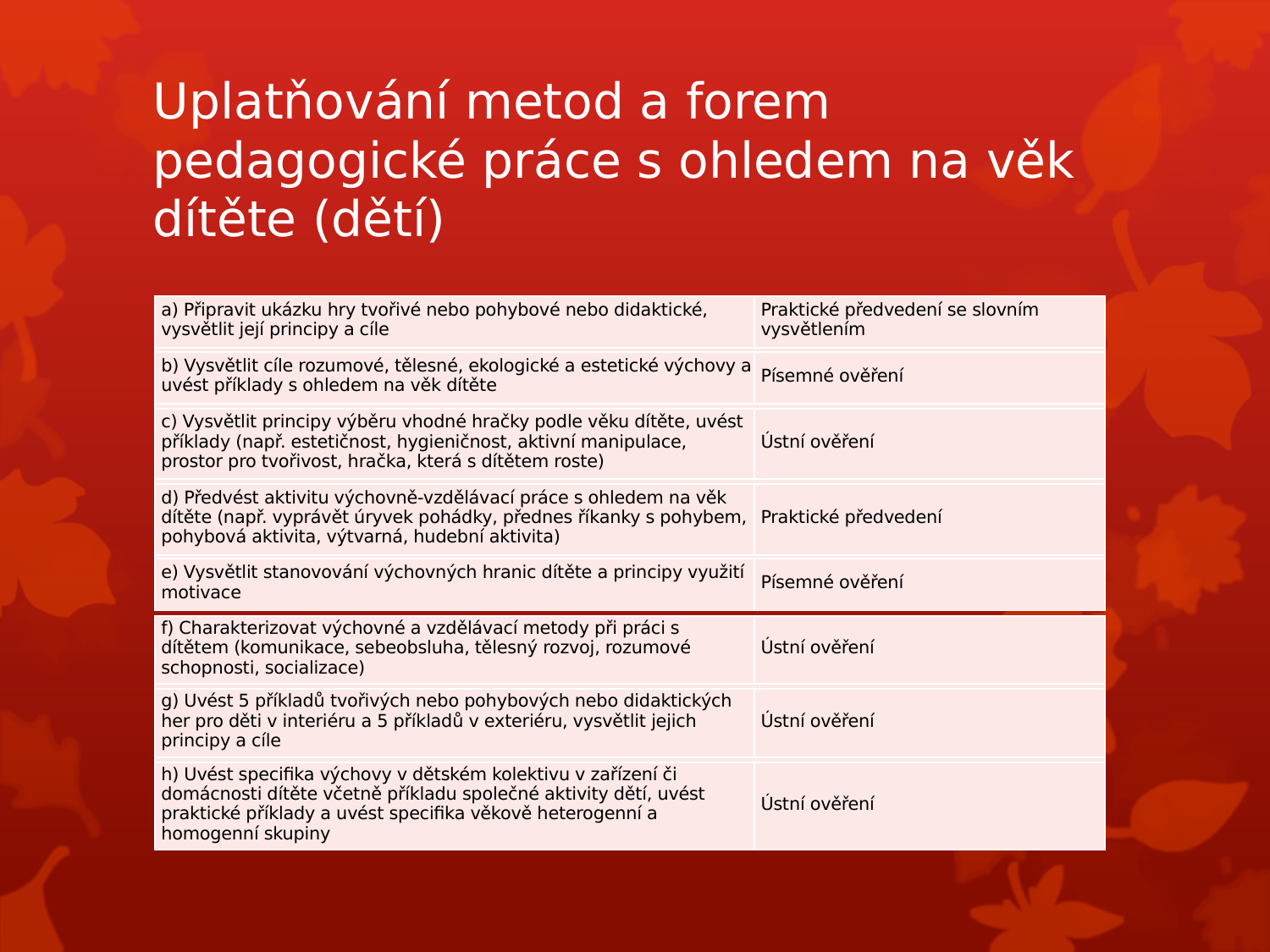

# Uplatňování metod a forem pedagogické práce s ohledem na věk dítěte (dětí)
| a) Připravit ukázku hry tvořivé nebo pohybové nebo didaktické, vysvětlit její principy a cíle | Praktické předvedení se slovním vysvětlením |
| --- | --- |
|  |  |
| b) Vysvětlit cíle rozumové, tělesné, ekologické a estetické výchovy a uvést příklady s ohledem na věk dítěte | Písemné ověření |
|  |  |
| c) Vysvětlit principy výběru vhodné hračky podle věku dítěte, uvést příklady (např. estetičnost, hygieničnost, aktivní manipulace, prostor pro tvořivost, hračka, která s dítětem roste) | Ústní ověření |
|  |  |
| d) Předvést aktivitu výchovně-vzdělávací práce s ohledem na věk dítěte (např. vyprávět úryvek pohádky, přednes říkanky s pohybem, pohybová aktivita, výtvarná, hudební aktivita) | Praktické předvedení |
|  |  |
| e) Vysvětlit stanovování výchovných hranic dítěte a principy využití motivace | Písemné ověření |
| f) Charakterizovat výchovné a vzdělávací metody při práci s dítětem (komunikace, sebeobsluha, tělesný rozvoj, rozumové schopnosti, socializace) | Ústní ověření |
| --- | --- |
|  |  |
| g) Uvést 5 příkladů tvořivých nebo pohybových nebo didaktických her pro děti v interiéru a 5 příkladů v exteriéru, vysvětlit jejich principy a cíle | Ústní ověření |
|  |  |
| h) Uvést specifika výchovy v dětském kolektivu v zařízení či domácnosti dítěte včetně příkladu společné aktivity dětí, uvést praktické příklady a uvést specifika věkově heterogenní a homogenní skupiny | Ústní ověření |